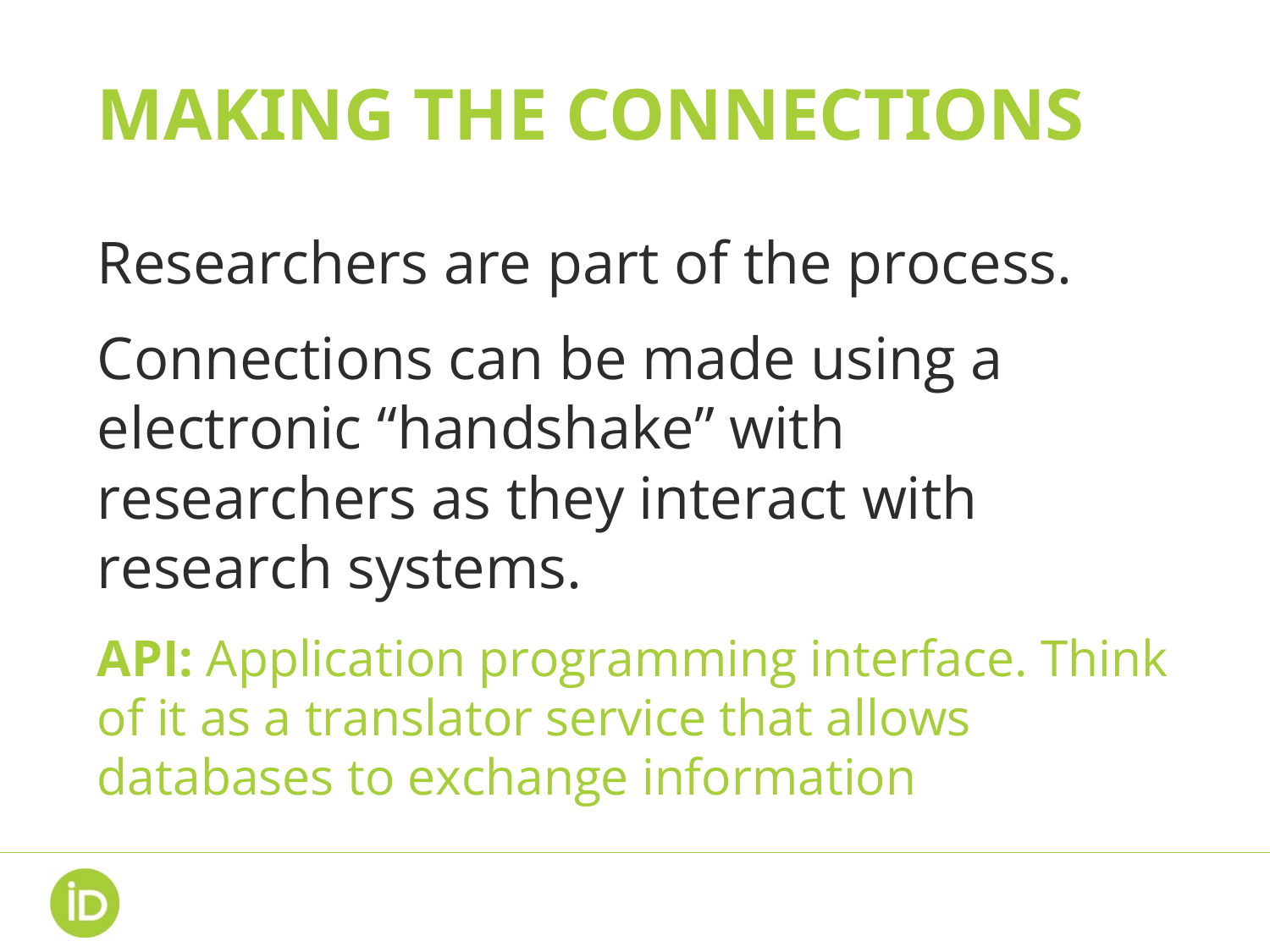

# MAKING the CONNECTIONS
Researchers are part of the process.
Connections can be made using a electronic “handshake” with researchers as they interact with research systems.
API: Application programming interface. Think of it as a translator service that allows databases to exchange information